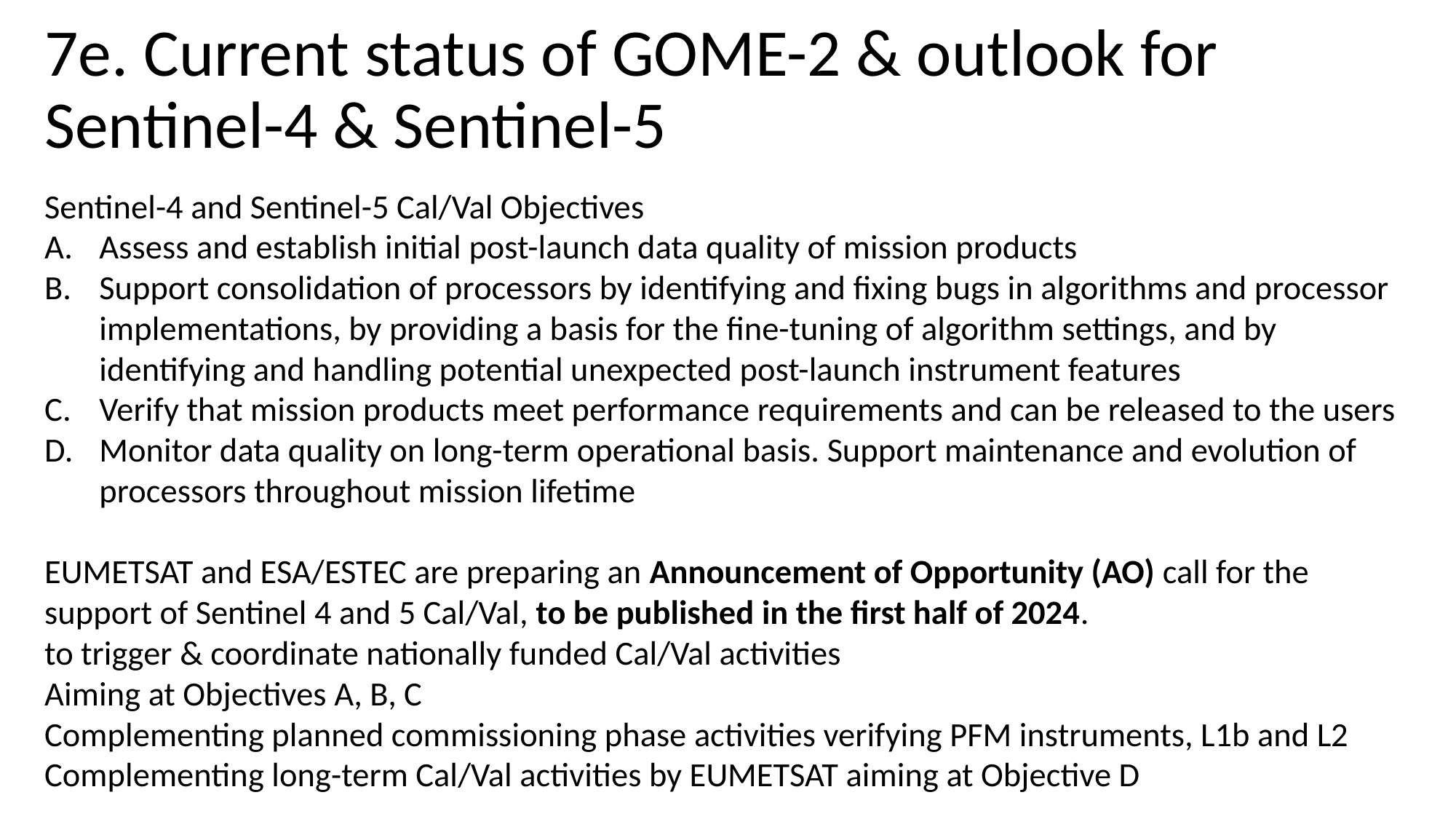

# 7e. Current status of GOME-2 & outlook for Sentinel-4 & Sentinel-5
Sentinel-4 and Sentinel-5 Cal/Val Objectives
Assess and establish initial post-launch data quality of mission products
Support consolidation of processors by identifying and fixing bugs in algorithms and processor implementations, by providing a basis for the fine-tuning of algorithm settings, and by identifying and handling potential unexpected post-launch instrument features
Verify that mission products meet performance requirements and can be released to the users
Monitor data quality on long-term operational basis. Support maintenance and evolution of processors throughout mission lifetime

EUMETSAT and ESA/ESTEC are preparing an Announcement of Opportunity (AO) call for the support of Sentinel 4 and 5 Cal/Val, to be published in the first half of 2024.
to trigger & coordinate nationally funded Cal/Val activities
Aiming at Objectives A, B, C
Complementing planned commissioning phase activities verifying PFM instruments, L1b and L2
Complementing long-term Cal/Val activities by EUMETSAT aiming at Objective D